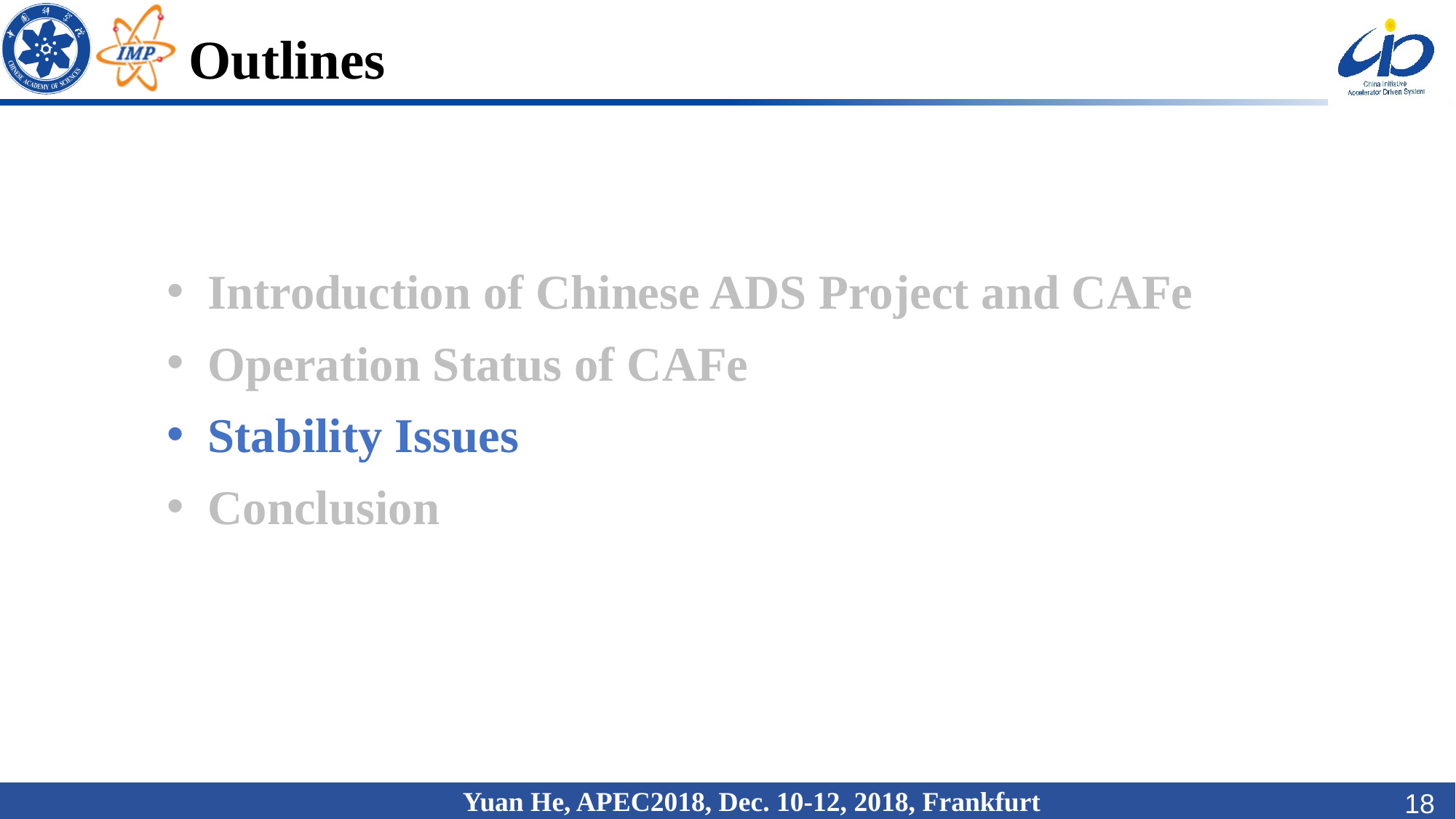

# Outlines
Introduction of Chinese ADS Project and CAFe
Operation Status of CAFe
Stability Issues
Conclusion
18